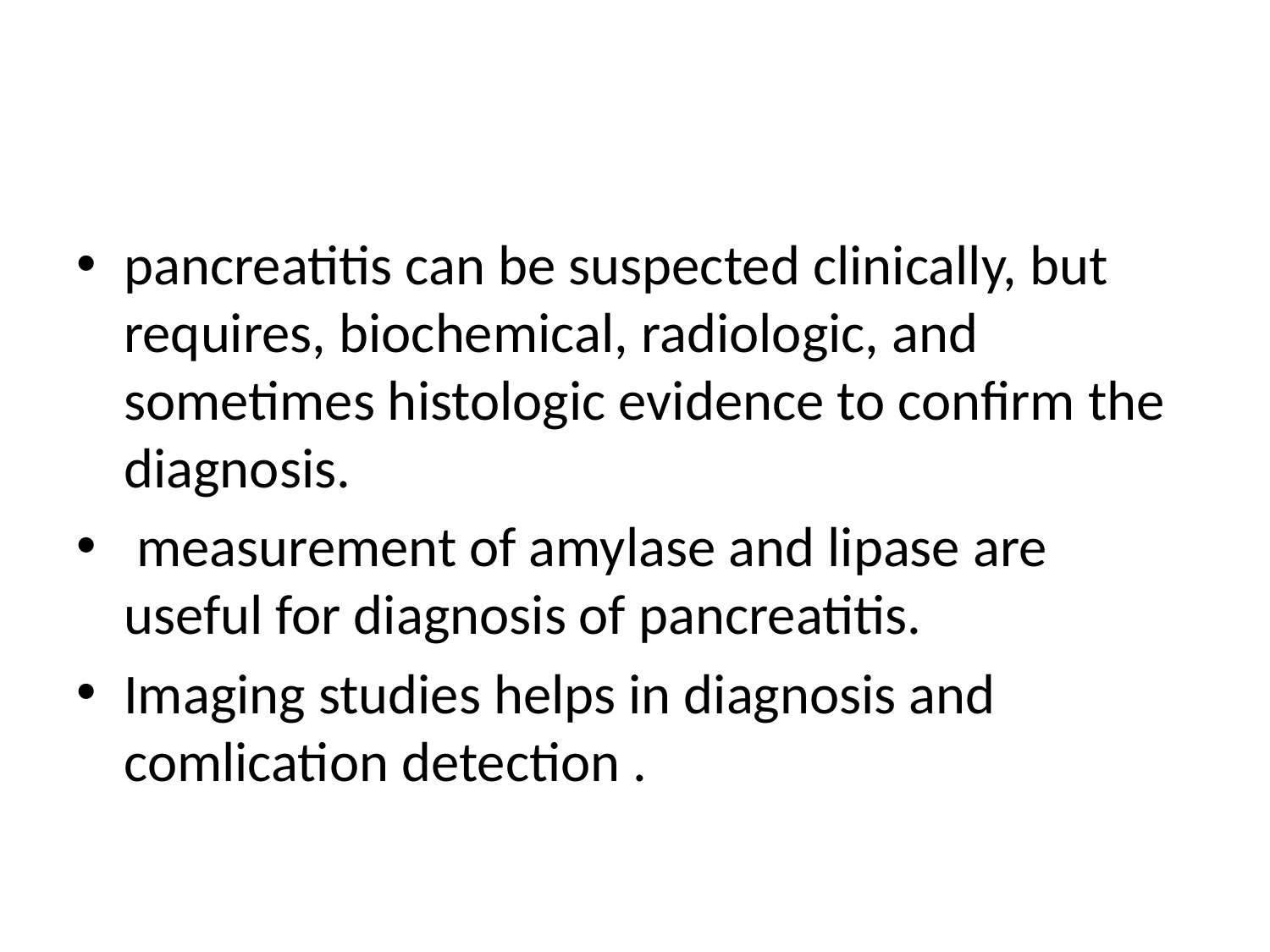

#
pancreatitis can be suspected clinically, but requires, biochemical, radiologic, and sometimes histologic evidence to confirm the diagnosis.
 measurement of amylase and lipase are useful for diagnosis of pancreatitis.
Imaging studies helps in diagnosis and comlication detection .